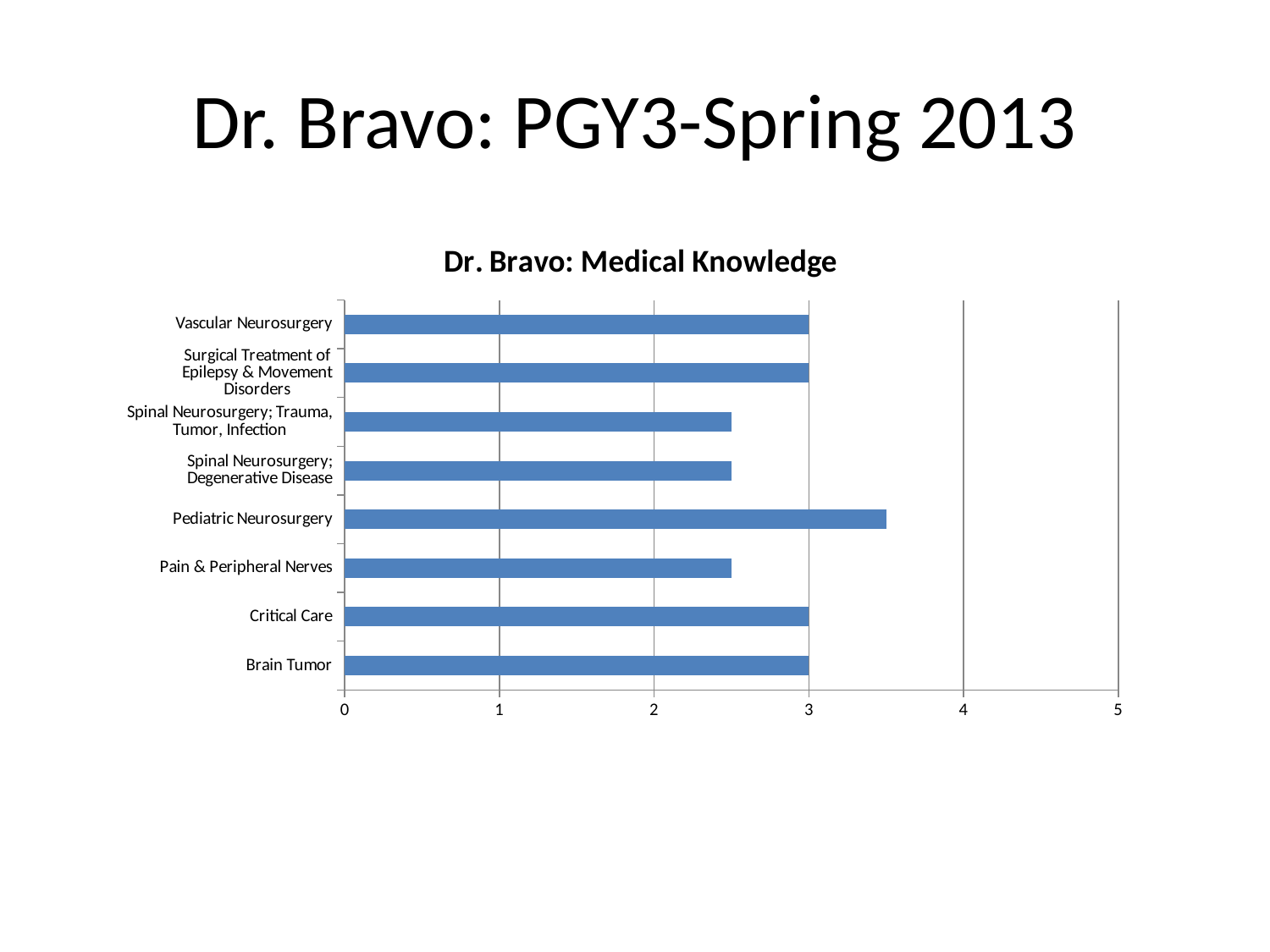

# Dr. Bravo: PGY3-Spring 2013

### Chart: Dr. Bravo: Medical Knowledge

| Category |  |
|---|---|
| Brain Tumor | 3.0 |
| Critical Care | 3.0 |
| Pain & Peripheral Nerves | 2.5 |
| Pediatric Neurosurgery | 3.5 |
| Spinal Neurosurgery; Degenerative Disease | 2.5 |
| Spinal Neurosurgery; Trauma, Tumor, Infection | 2.5 |
| Surgical Treatment of Epilepsy & Movement Disorders | 3.0 |
| Vascular Neurosurgery | 3.0 |